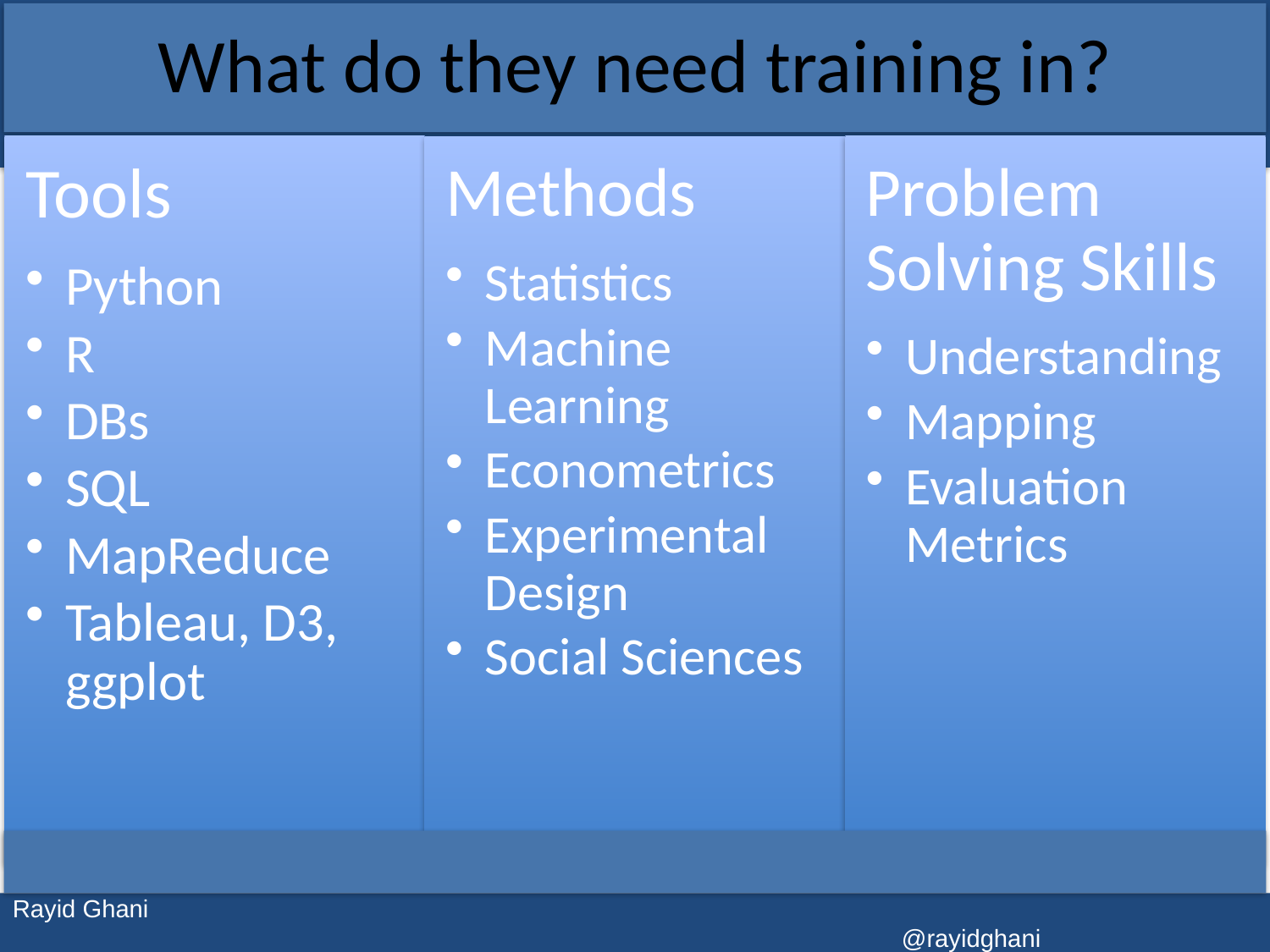

What do they need training in?
Tools
Python
R
DBs
SQL
MapReduce
Tableau, D3, ggplot
Methods
Statistics
Machine Learning
Econometrics
Experimental Design
Social Sciences

Problem Solving Skills
Understanding
Mapping
Evaluation Metrics